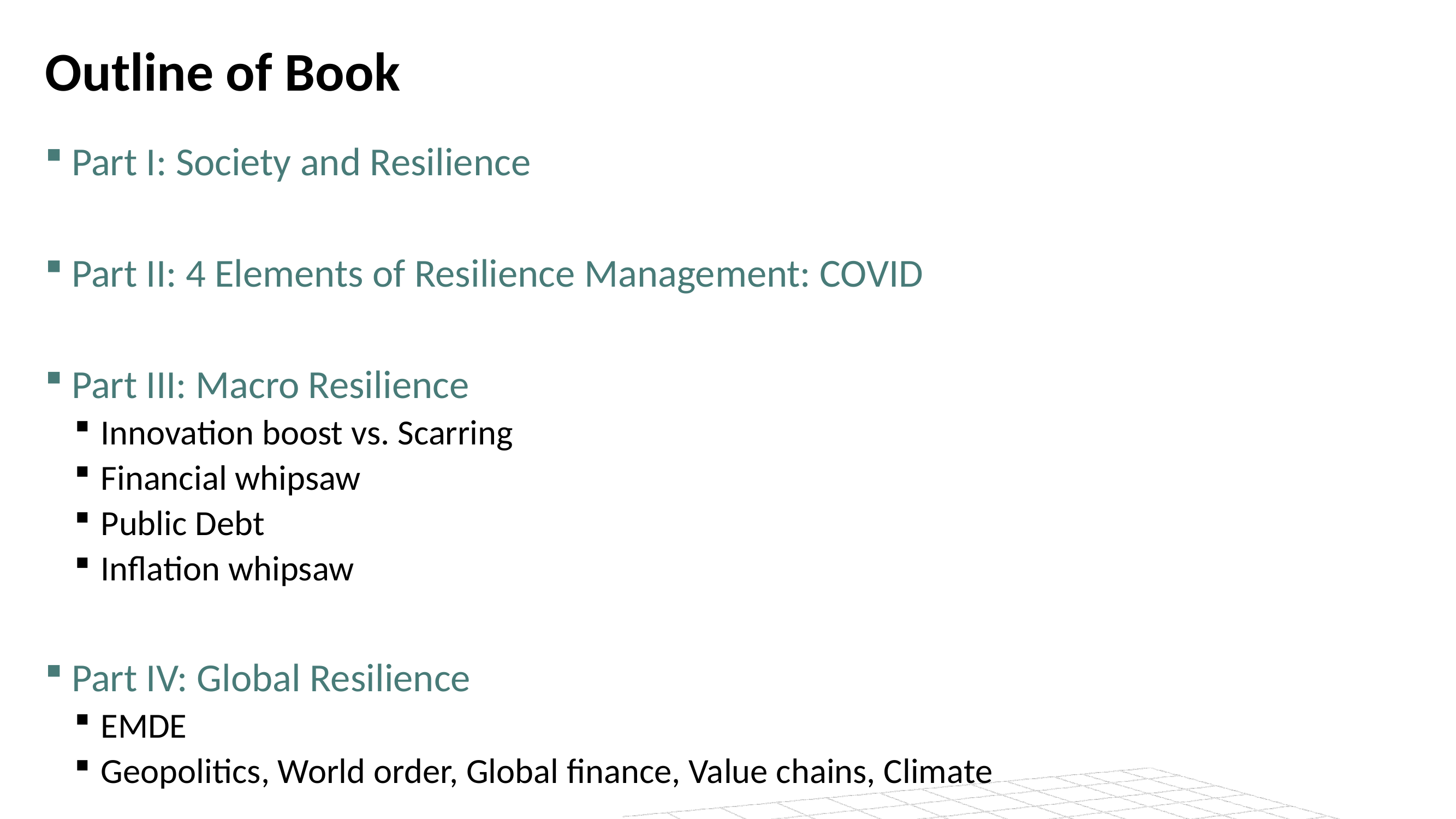

# Outline of Book
Part I: Society and Resilience

Part II: 4 Elements of Resilience Management: COVID

Part III: Macro Resilience
Innovation boost vs. Scarring
Financial whipsaw
Public Debt
Inflation whipsaw

Part IV: Global Resilience
EMDE
Geopolitics, World order, Global finance, Value chains, Climate
13